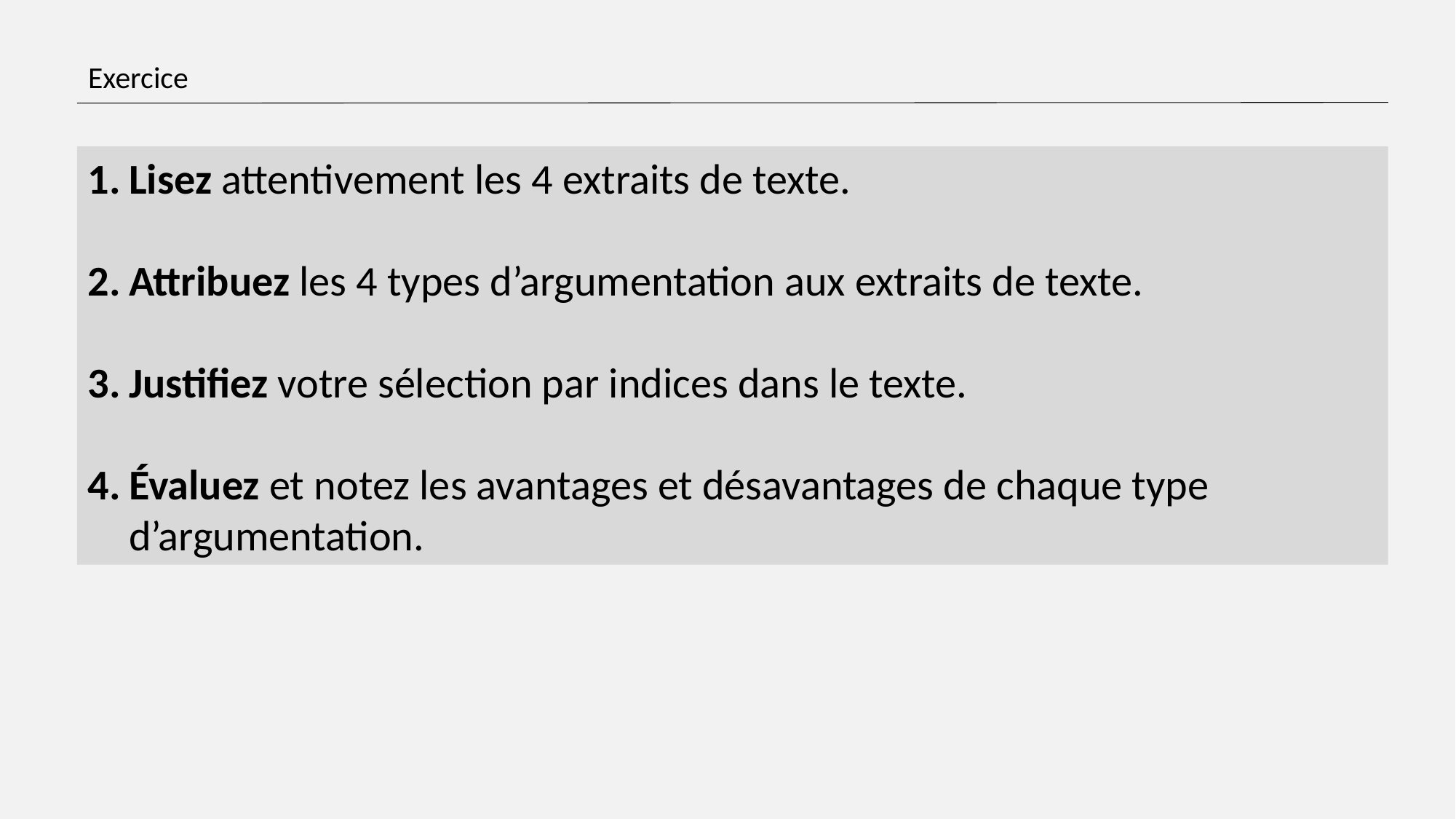

# Exercice
Lisez attentivement les 4 extraits de texte.

Attribuez les 4 types d’argumentation aux extraits de texte.

Justifiez votre sélection par indices dans le texte.

Évaluez et notez les avantages et désavantages de chaque type d’argumentation.